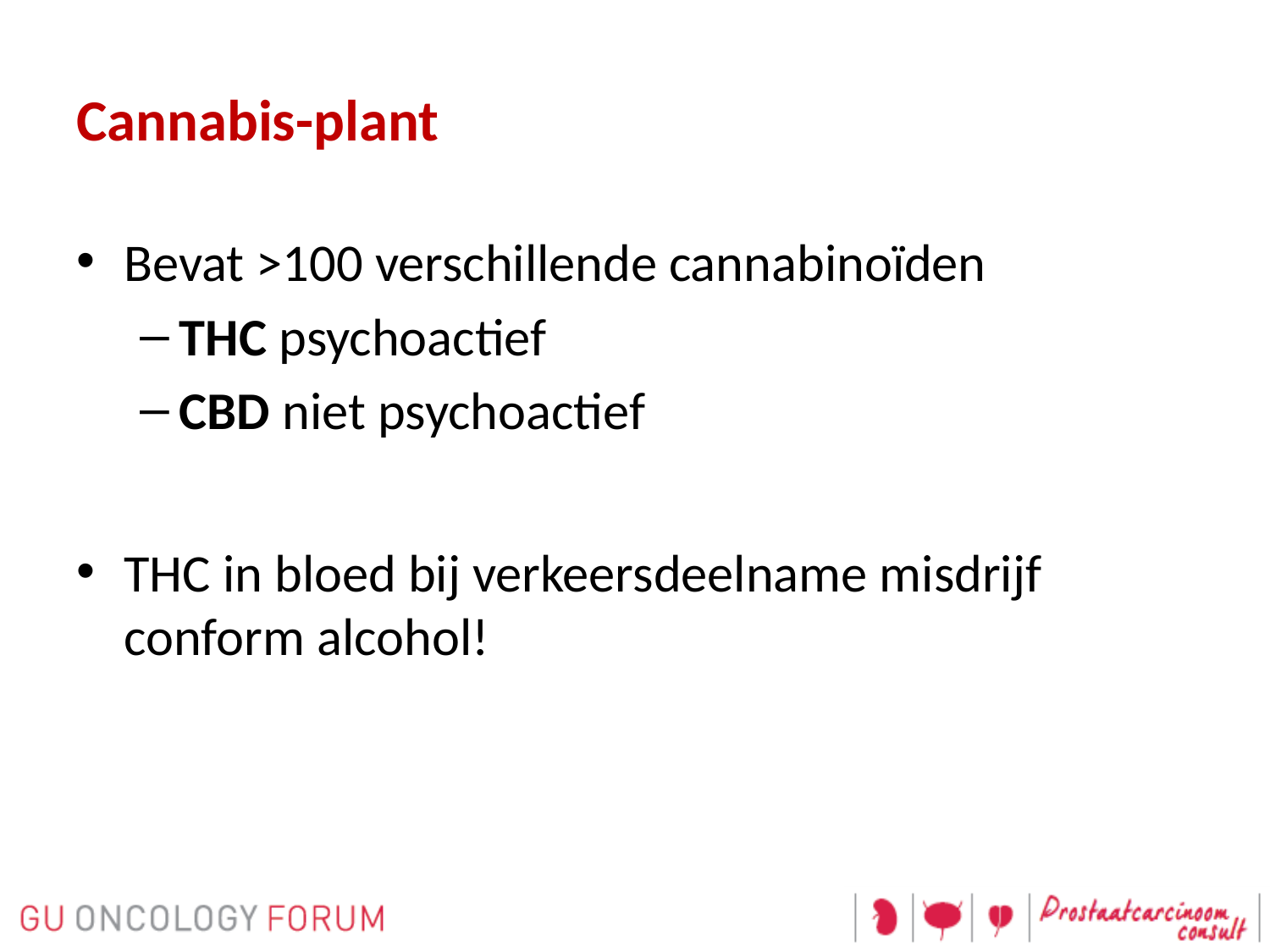

# Cannabis-plant
Bevat >100 verschillende cannabinoïden
THC psychoactief
CBD niet psychoactief

THC in bloed bij verkeersdeelname misdrijf conform alcohol!